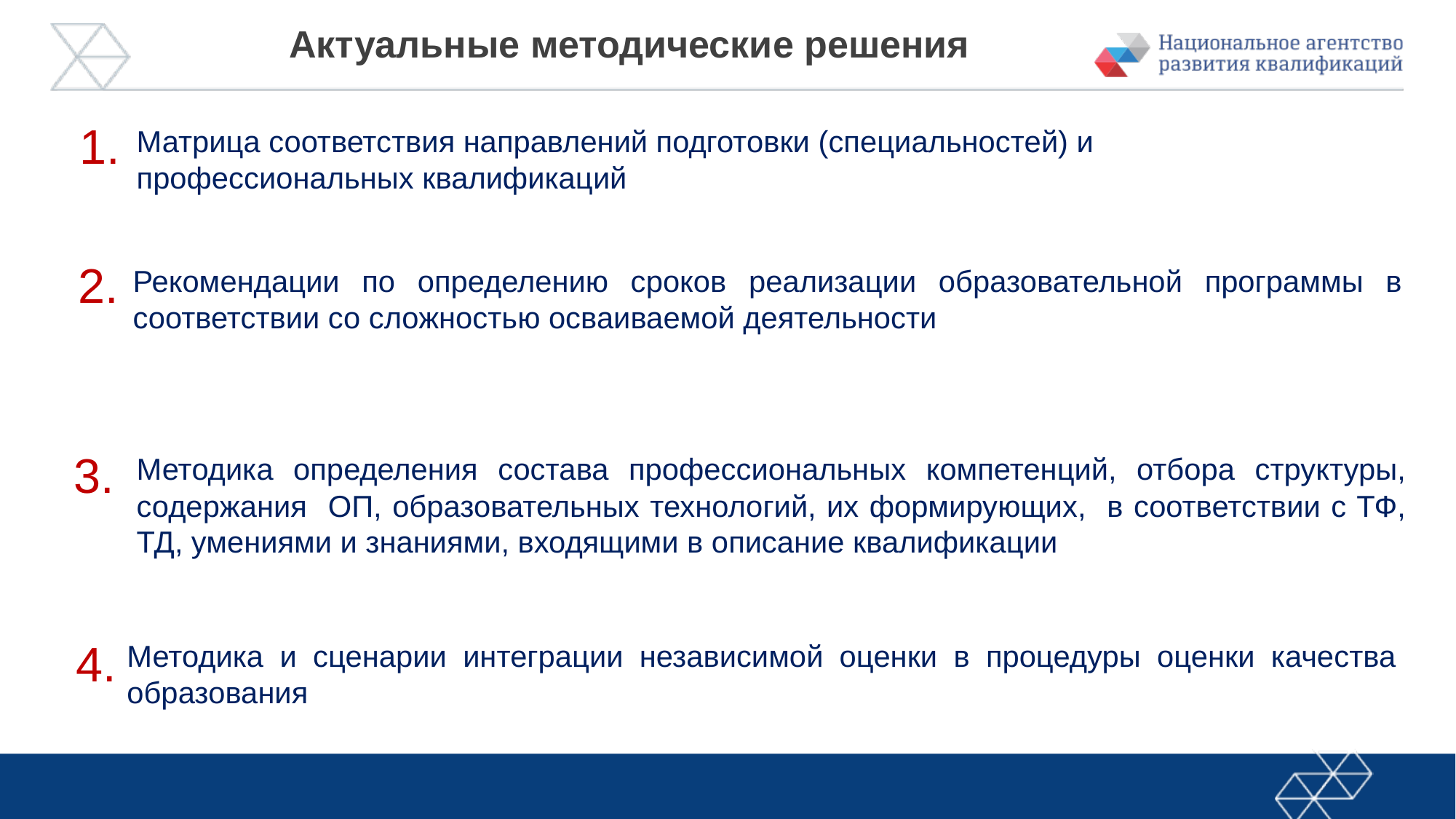

Актуальные методические решения
1.
Матрица соответствия направлений подготовки (специальностей) и профессиональных квалификаций
2.
Рекомендации по определению сроков реализации образовательной программы в соответствии со сложностью осваиваемой деятельности
3.
Методика определения состава профессиональных компетенций, отбора структуры, содержания  ОП, образовательных технологий, их формирующих,  в соответствии с ТФ, ТД, умениями и знаниями, входящими в описание квалификации
4.
Методика и сценарии интеграции независимой оценки в процедуры оценки качества образования